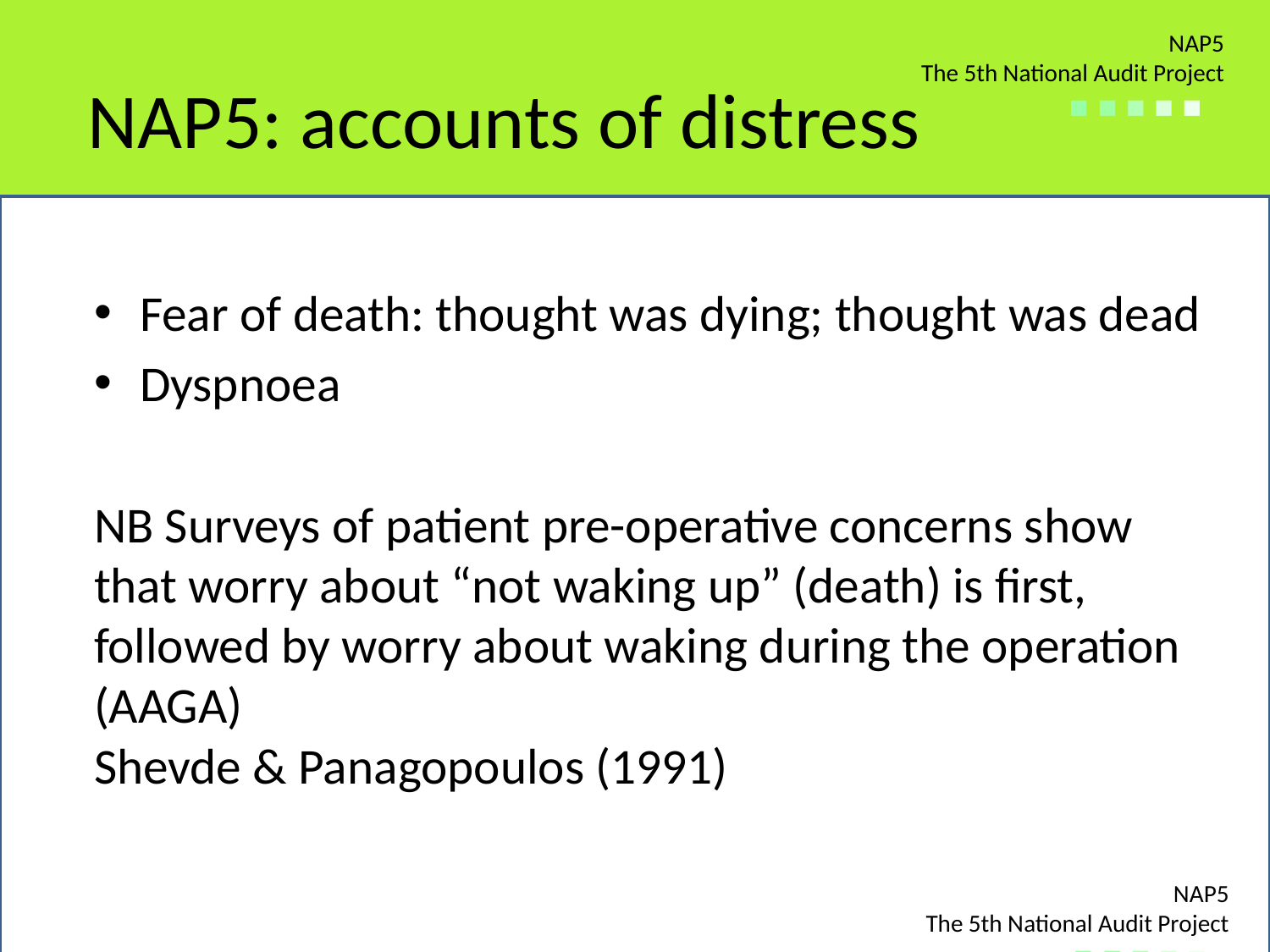

# NAP5: accounts of distress
Fear of death: thought was dying; thought was dead
Dyspnoea

NB Surveys of patient pre-operative concerns show that worry about “not waking up” (death) is first, followed by worry about waking during the operation (AAGA)
Shevde & Panagopoulos (1991)